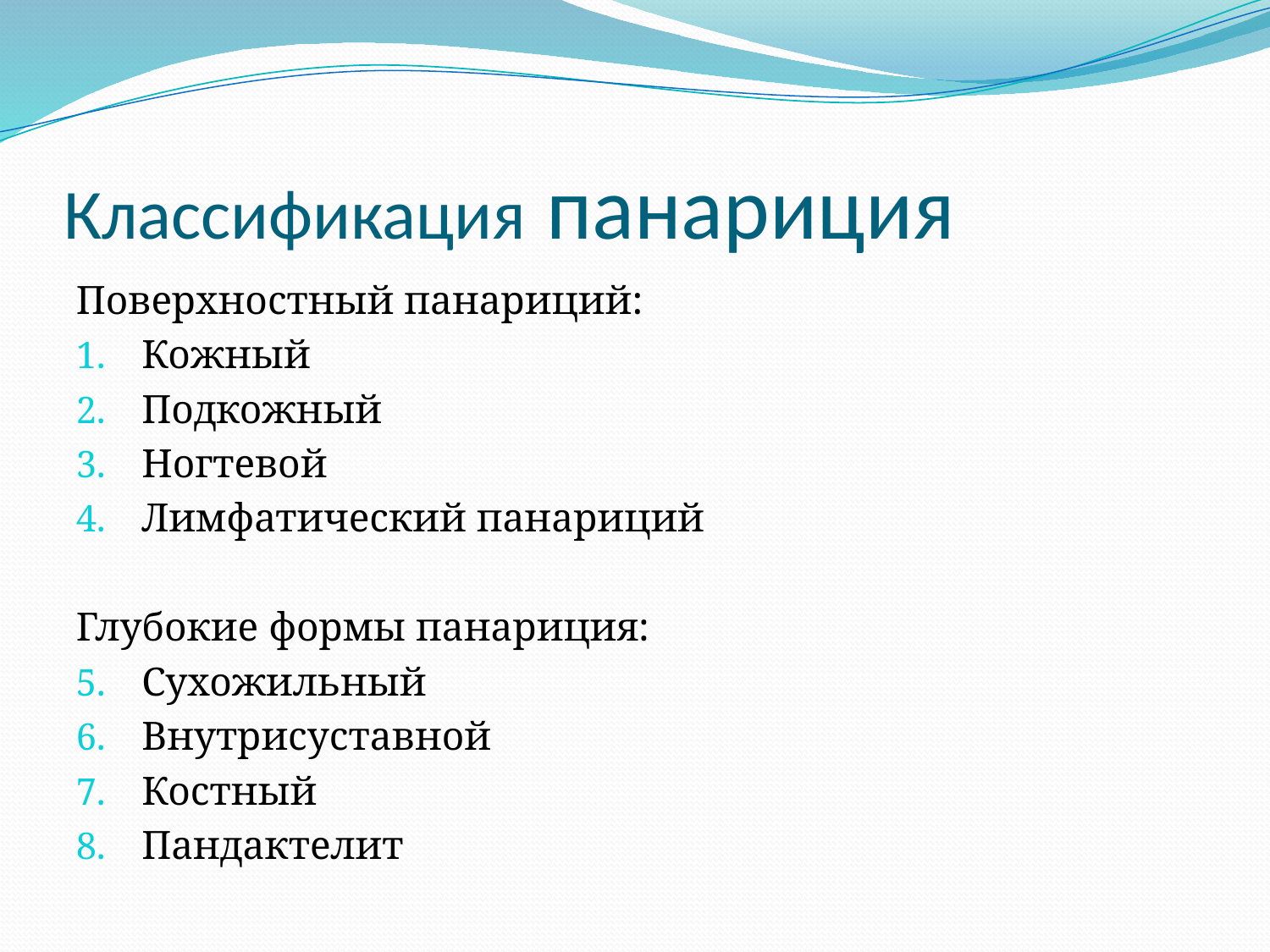

# Классификация панариция
Поверхностный панариций:
Кожный
Подкожный
Ногтевой
Лимфатический панариций

Глубокие формы панариция:
Сухожильный
Внутрисуставной
Костный
Пандактелит